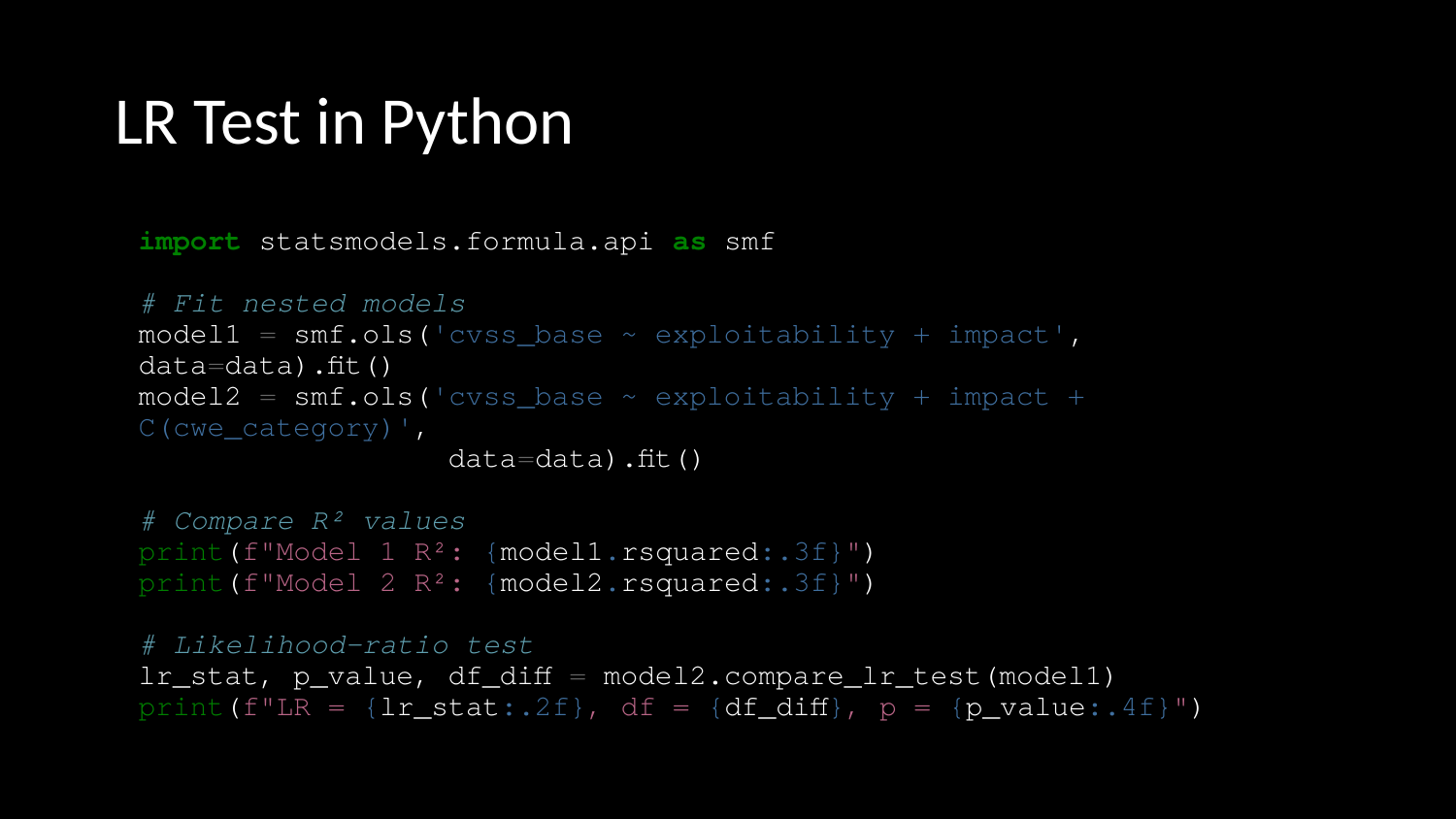

# LR Test in Python
import statsmodels.formula.api as smf
# Fit nested models
model1 = smf.ols('cvss_base ~ exploitability + impact', data=data).fit()
model2 = smf.ols('cvss_base ~ exploitability + impact + C(cwe_category)',
                  data=data).fit()
# Compare R² values
print(f"Model 1 R²: {model1.rsquared:.3f}")
print(f"Model 2 R²: {model2.rsquared:.3f}")
# Likelihood-ratio test
lr_stat, p_value, df_diff = model2.compare_lr_test(model1)
print(f"LR = {lr_stat:.2f}, df = {df_diff}, p = {p_value:.4f}")